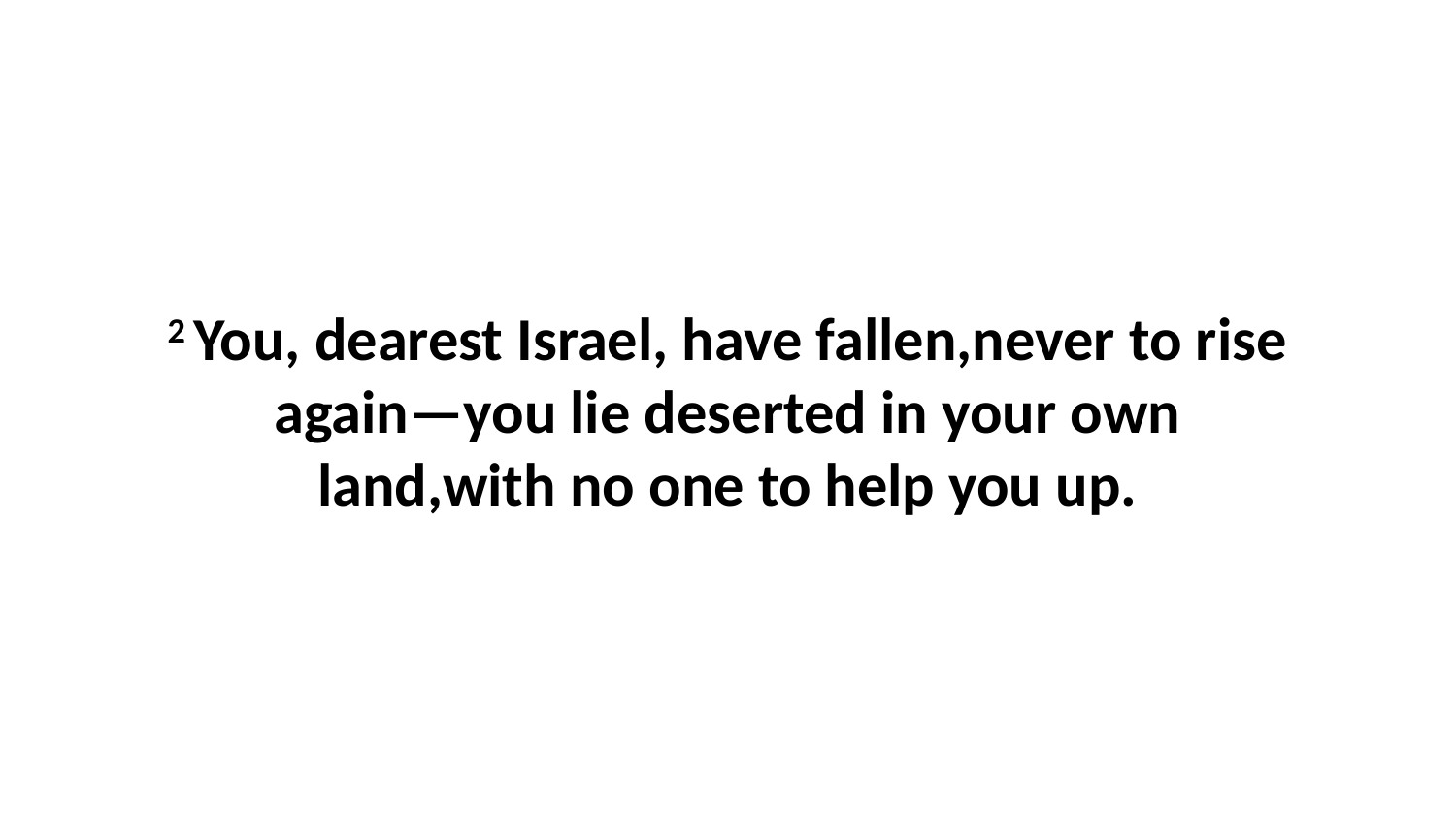

2 You, dearest Israel, have fallen,never to rise again—you lie deserted in your own land,with no one to help you up.